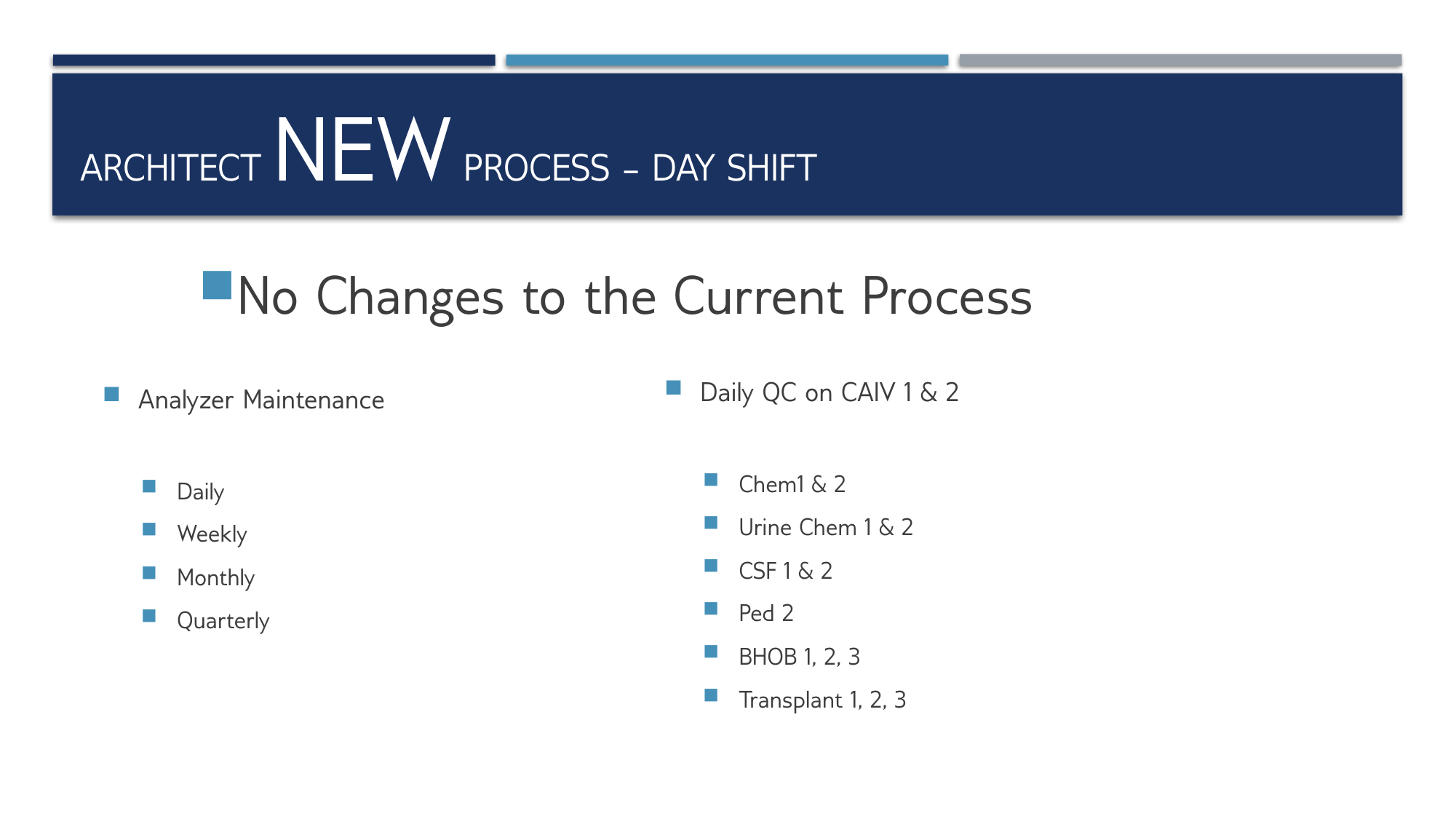

# Architect NEW process – day shift
No Changes to the Current Process
Daily QC on CAIV 1 & 2

Chem1 & 2
Urine Chem 1 & 2
CSF 1 & 2
Ped 2
BHOB 1, 2, 3
Transplant 1, 2, 3
Analyzer Maintenance

Daily
Weekly
Monthly
Quarterly